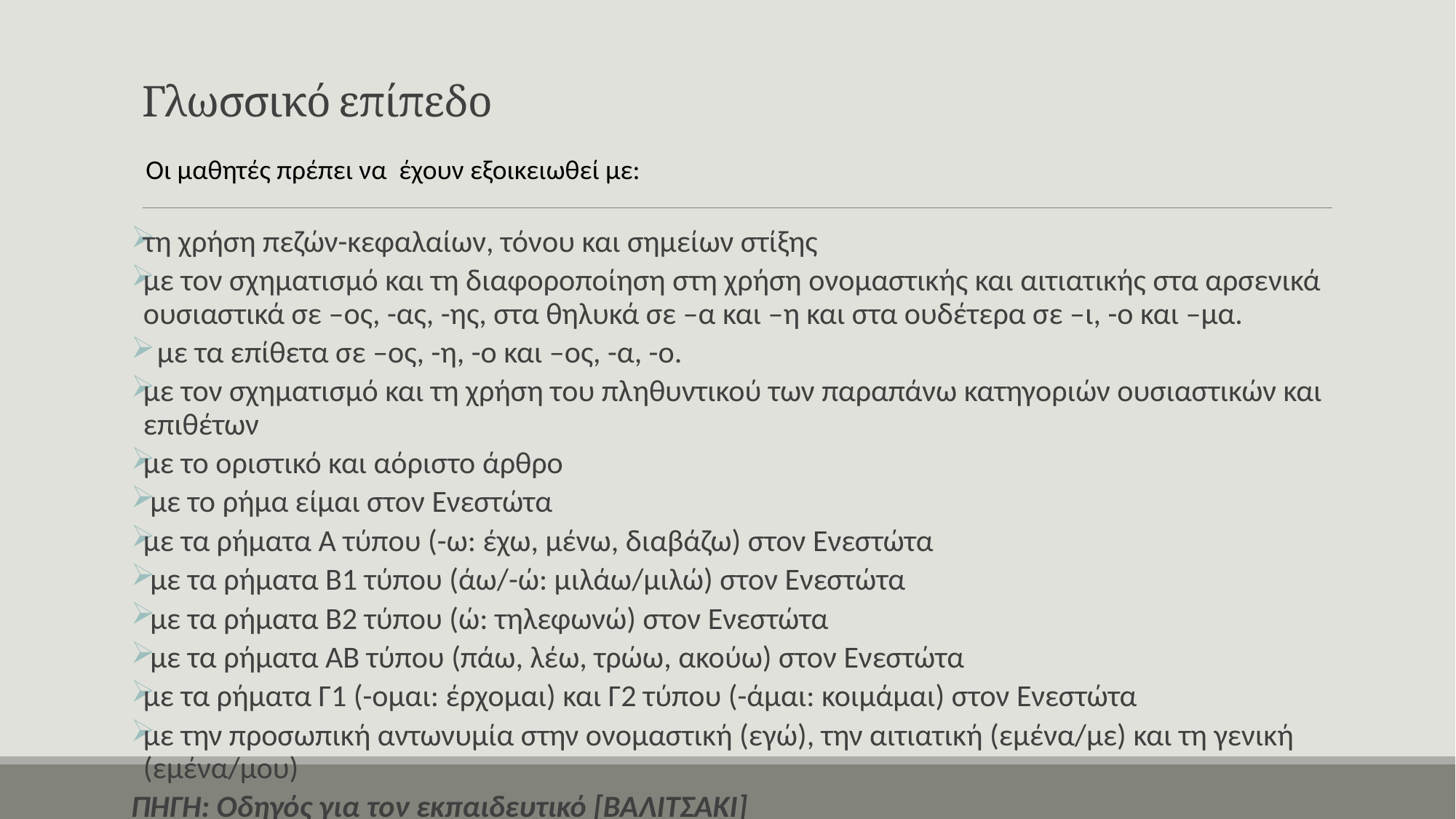

# Γλωσσικό επίπεδο
Οι μαθητές πρέπει να  έχουν εξοικειωθεί με:
τη χρήση πεζών-κεφαλαίων, τόνου και σημείων στίξης
με τον σχηματισμό και τη διαφοροποίηση στη χρήση ονομαστικής και αιτιατικής στα αρσενικά ουσιαστικά σε –ος, -ας, -ης, στα θηλυκά σε –α και –η και στα ουδέτερα σε –ι, -ο και –μα.
  με τα επίθετα σε –ος, -η, -ο και –ος, -α, -ο.
με τον σχηματισμό και τη χρήση του πληθυντικού των παραπάνω κατηγοριών ουσιαστικών και επιθέτων
με το οριστικό και αόριστο άρθρο
 με το ρήμα είμαι στον Ενεστώτα
με τα ρήματα Α τύπου (-ω: έχω, μένω, διαβάζω) στον Ενεστώτα
 με τα ρήματα Β1 τύπου (άω/-ώ: μιλάω/μιλώ) στον Ενεστώτα
 με τα ρήματα Β2 τύπου (ώ: τηλεφωνώ) στον Ενεστώτα
 με τα ρήματα ΑΒ τύπου (πάω, λέω, τρώω, ακούω) στον Ενεστώτα
με τα ρήματα Γ1 (-ομαι: έρχομαι) και Γ2 τύπου (-άμαι: κοιμάμαι) στον Ενεστώτα
με την προσωπική αντωνυμία στην ονομαστική (εγώ), την αιτιατική (εμένα/με) και τη γενική (εμένα/μου)
ΠΗΓΗ: Οδηγός για τον εκπαιδευτικό [ΒΑΛΙΤΣΑΚΙ]